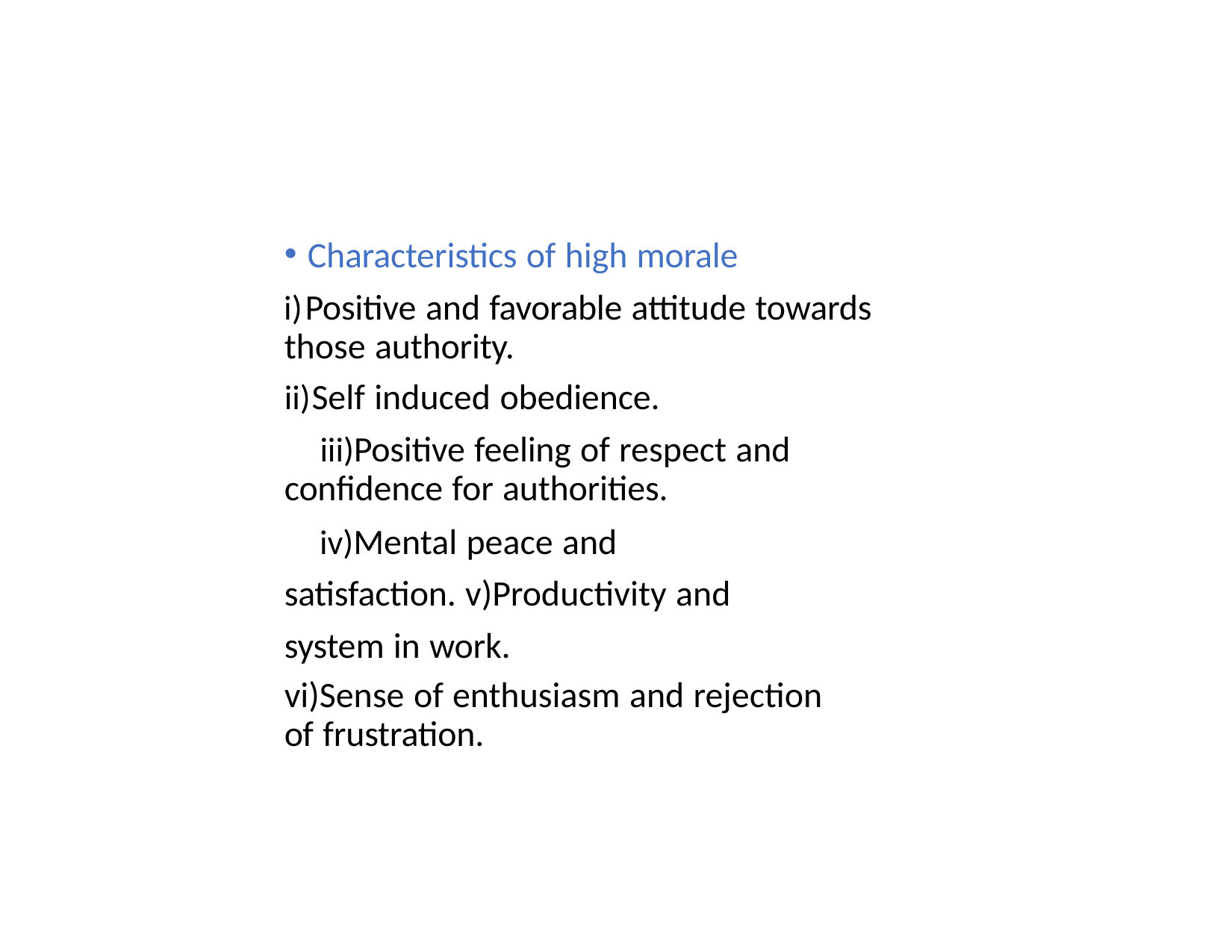

Characteristics of high morale
	Positive and favorable attitude towards those authority.
Self induced obedience.
Positive feeling of respect and confidence for authorities.
Mental peace and satisfaction. v)Productivity and system in work.
vi)Sense of enthusiasm and rejection of frustration.